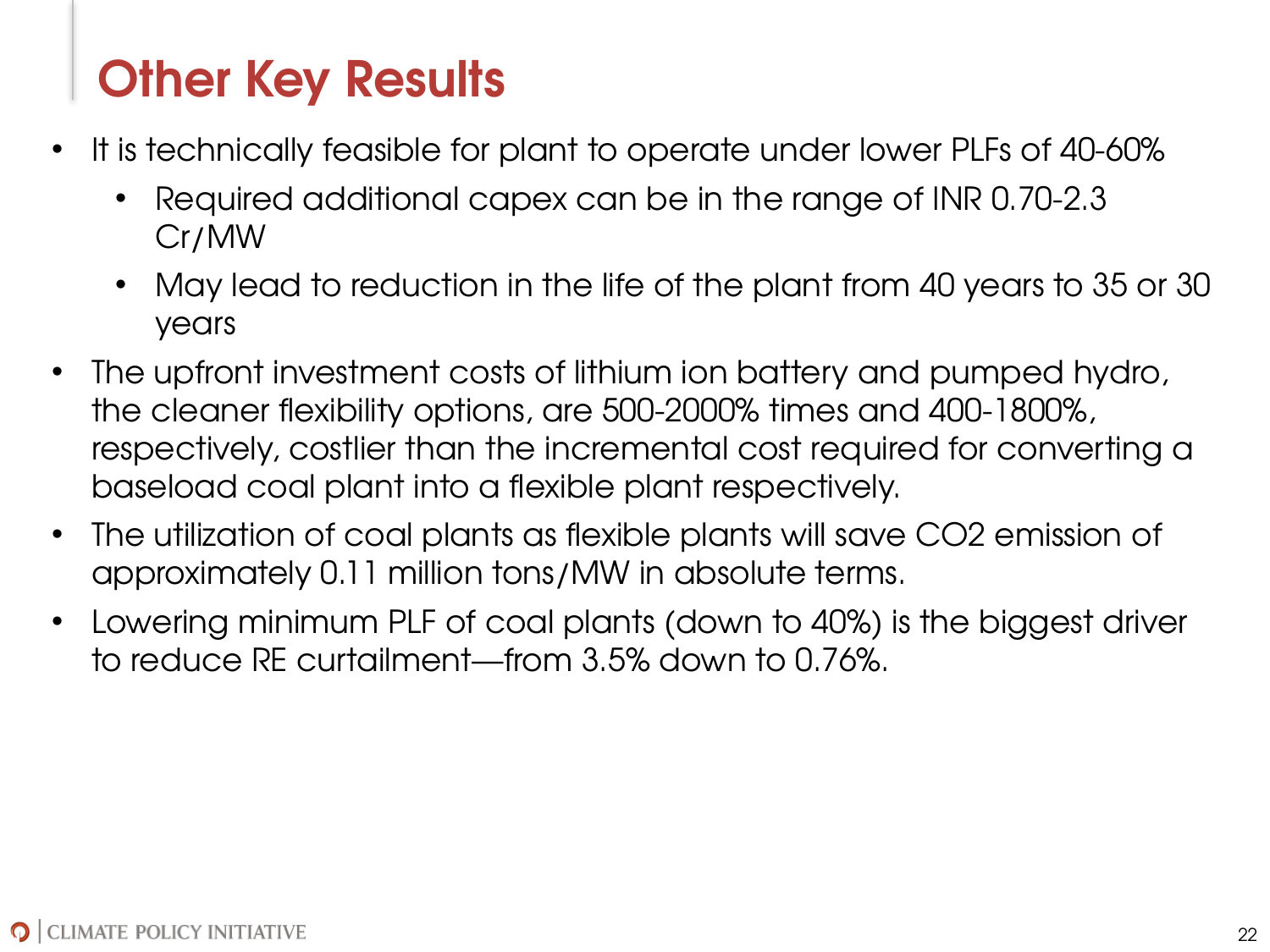

# Other Key Results
It is technically feasible for plant to operate under lower PLFs of 40-60%
Required additional capex can be in the range of INR 0.70-2.3 Cr/MW
May lead to reduction in the life of the plant from 40 years to 35 or 30 years
The upfront investment costs of lithium ion battery and pumped hydro, the cleaner flexibility options, are 500-2000% times and 400-1800%, respectively, costlier than the incremental cost required for converting a baseload coal plant into a flexible plant respectively.
The utilization of coal plants as flexible plants will save CO2 emission of approximately 0.11 million tons/MW in absolute terms.
Lowering minimum PLF of coal plants (down to 40%) is the biggest driver to reduce RE curtailment—from 3.5% down to 0.76%.